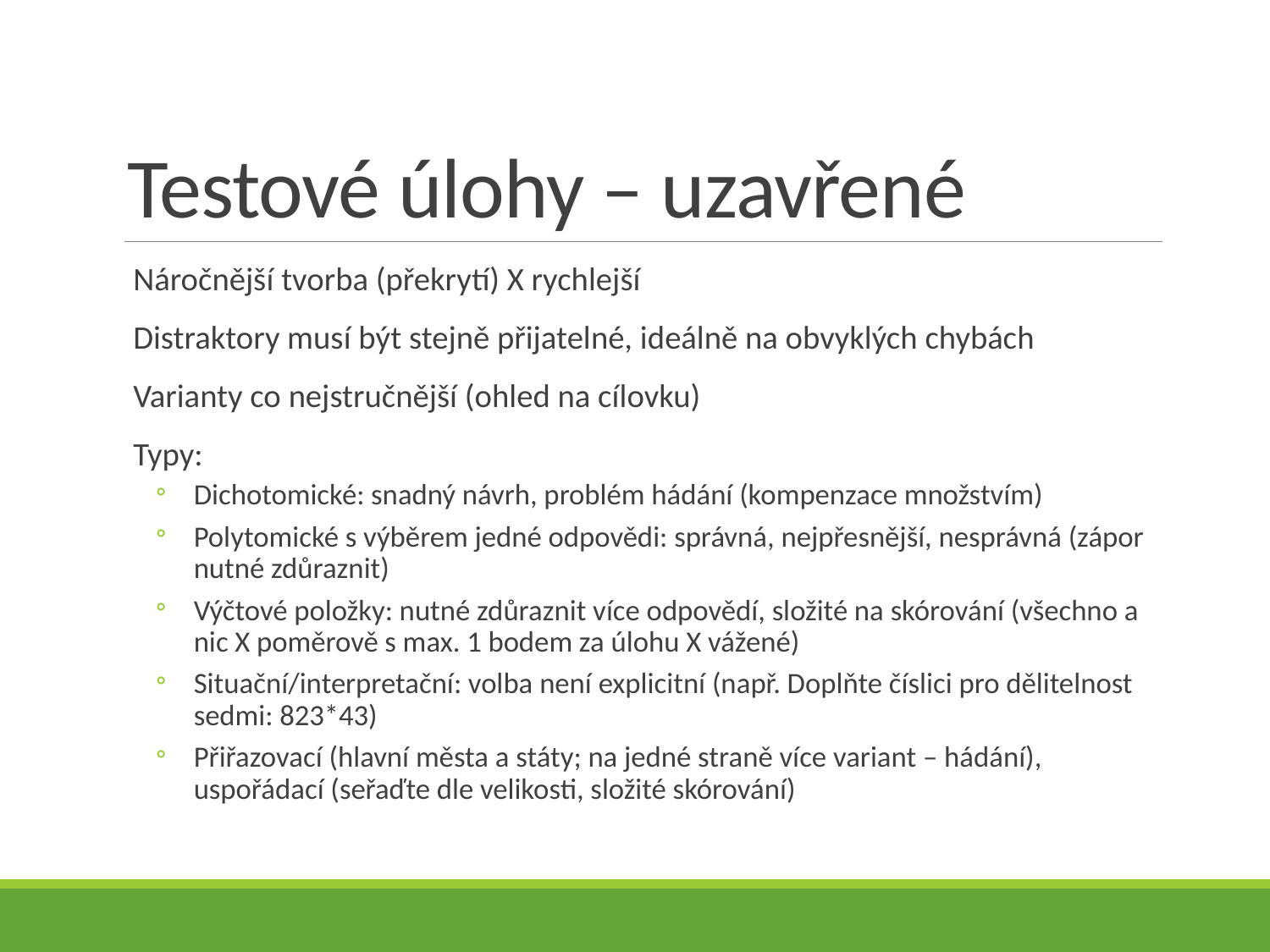

# Testové úlohy – uzavřené
Náročnější tvorba (překrytí) X rychlejší
Distraktory musí být stejně přijatelné, ideálně na obvyklých chybách
Varianty co nejstručnější (ohled na cílovku)
Typy:
Dichotomické: snadný návrh, problém hádání (kompenzace množstvím)
Polytomické s výběrem jedné odpovědi: správná, nejpřesnější, nesprávná (zápor nutné zdůraznit)
Výčtové položky: nutné zdůraznit více odpovědí, složité na skórování (všechno a nic X poměrově s max. 1 bodem za úlohu X vážené)
Situační/interpretační: volba není explicitní (např. Doplňte číslici pro dělitelnost sedmi: 823*43)
Přiřazovací (hlavní města a státy; na jedné straně více variant – hádání), uspořádací (seřaďte dle velikosti, složité skórování)